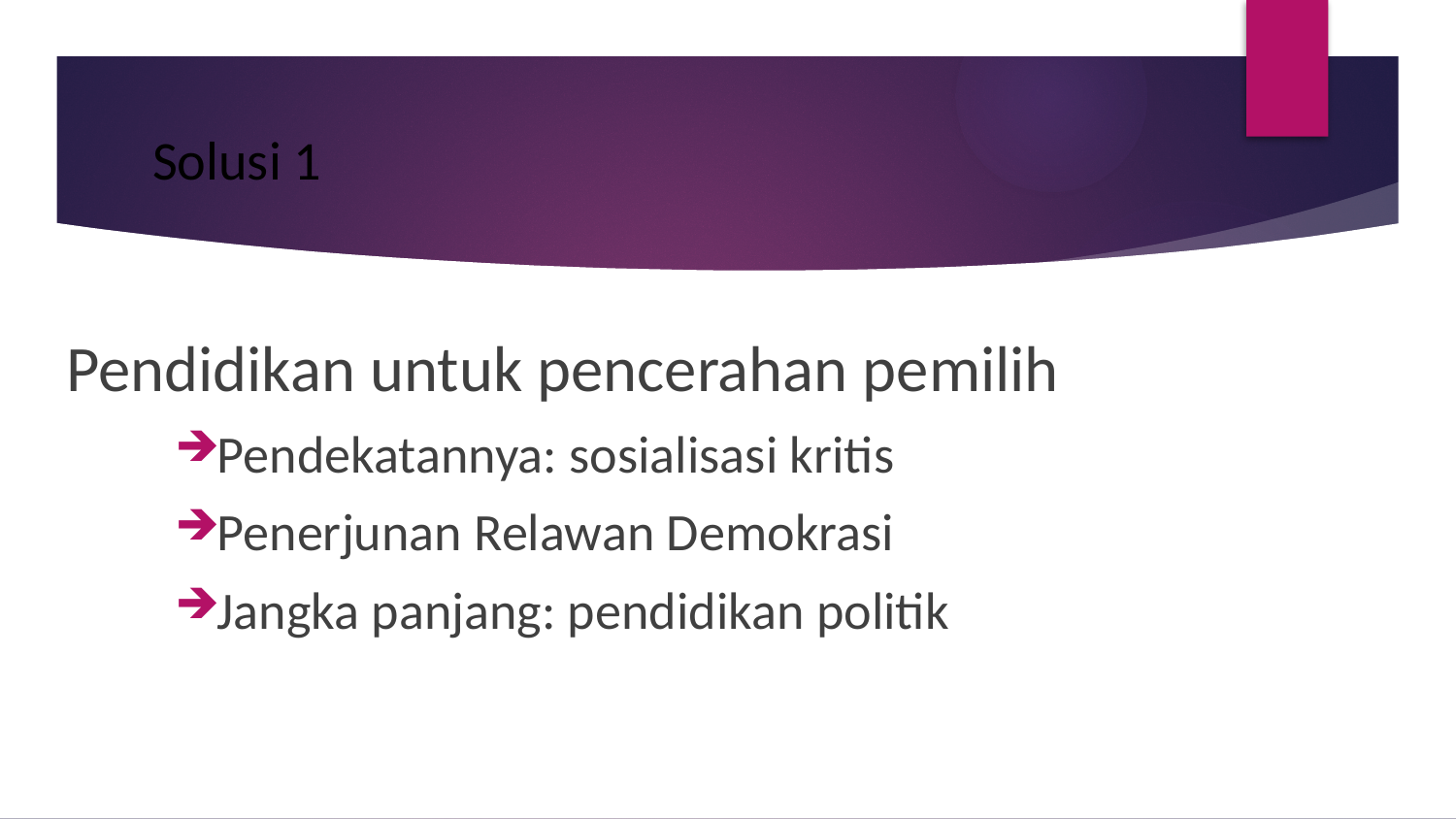

# Solusi 1
Pendidikan untuk pencerahan pemilih
Pendekatannya: sosialisasi kritis
Penerjunan Relawan Demokrasi
Jangka panjang: pendidikan politik